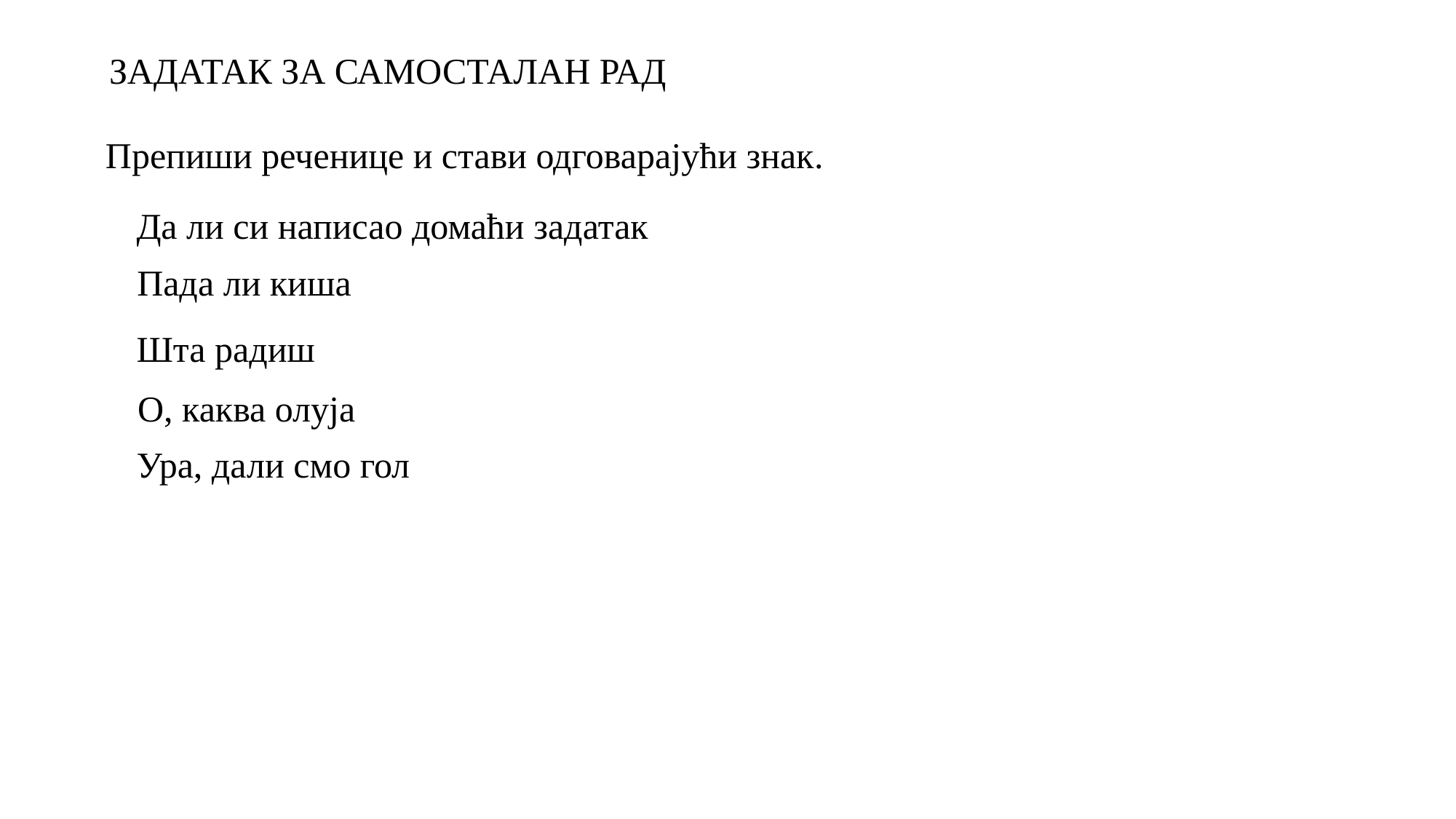

ЗАДАТАК ЗА САМОСТАЛАН РАД
Препиши реченице и стави одговарајући знак.
Да ли си написао домаћи задатак
Пада ли киша
Шта радиш
О, каква олуја
Ура, дали смо гол